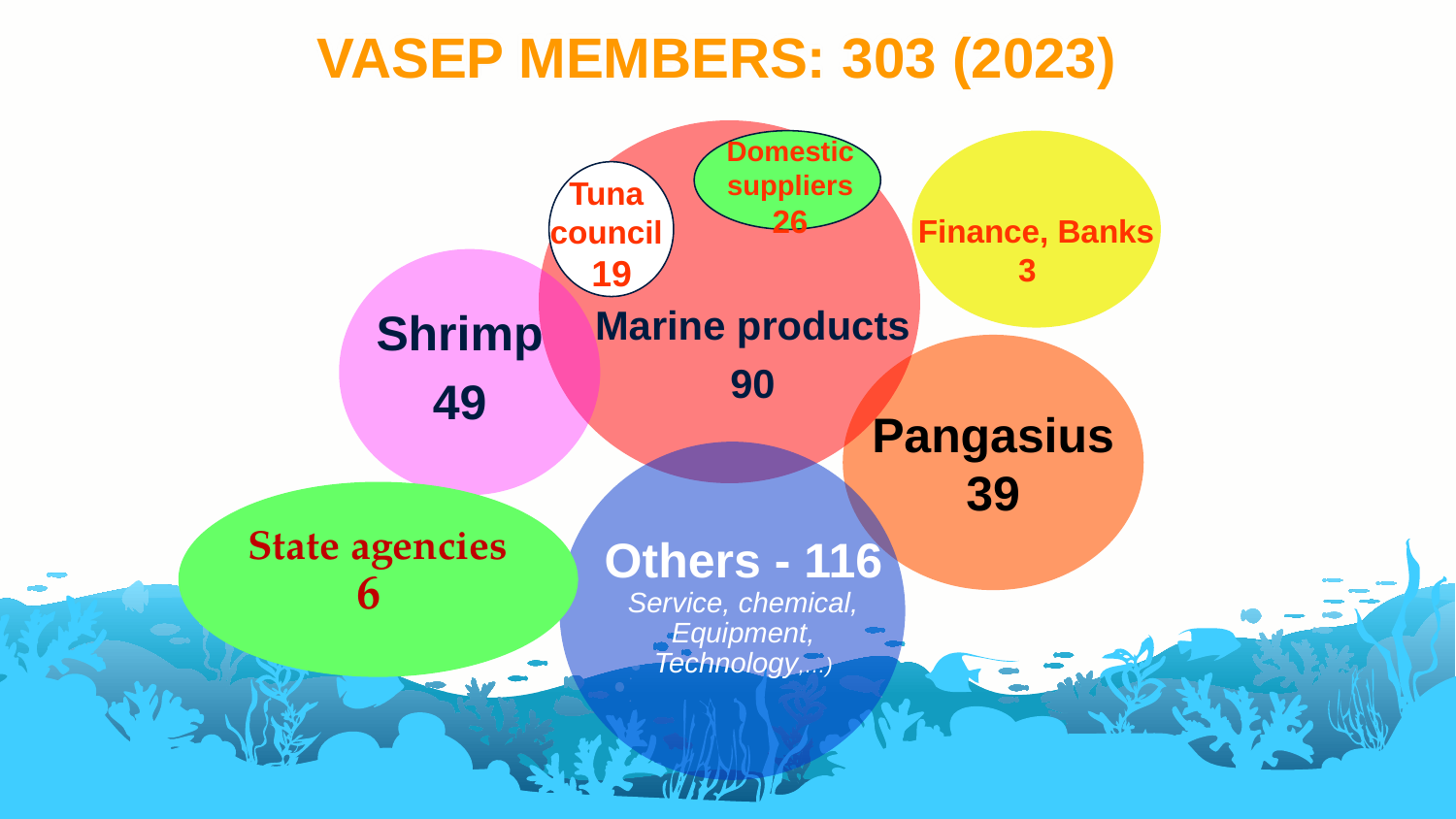

VASEP MEMBERS: 303 (2023)

Domestic suppliers
26

Finance, Banks
3

Tuna
council
 19
Marine products
90

Shrimp
49
Pangasius
39
Others - 116 Service, chemical, Equipment, Technology,…)

State agencies
6